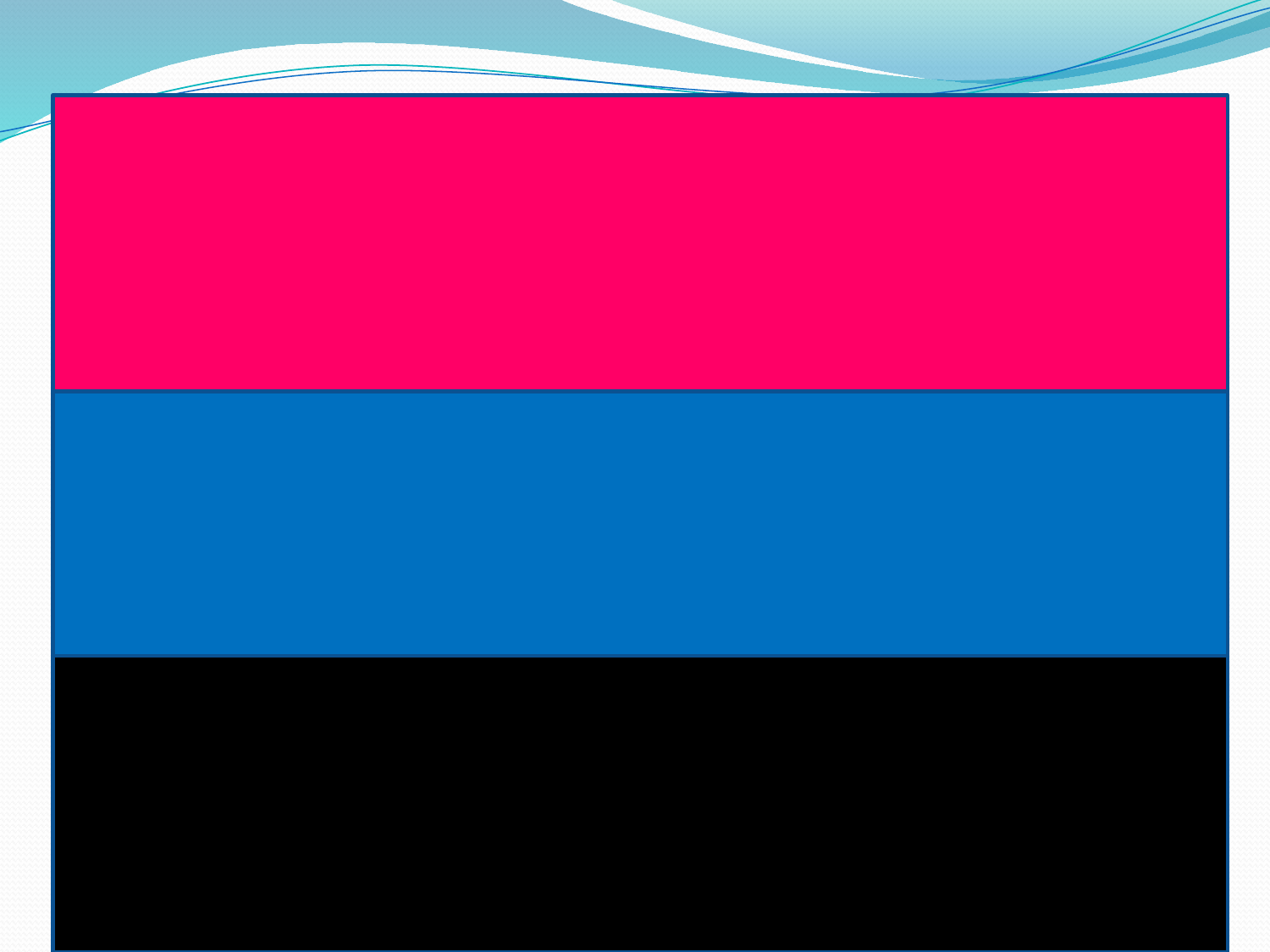

| Female Organs (Carpels) | Pistil, ovary, ovules, style, stigma |
| --- | --- |
| Male Organs (Stamens) | Anther, filament |
| Neither | Sepals, stem, petals |